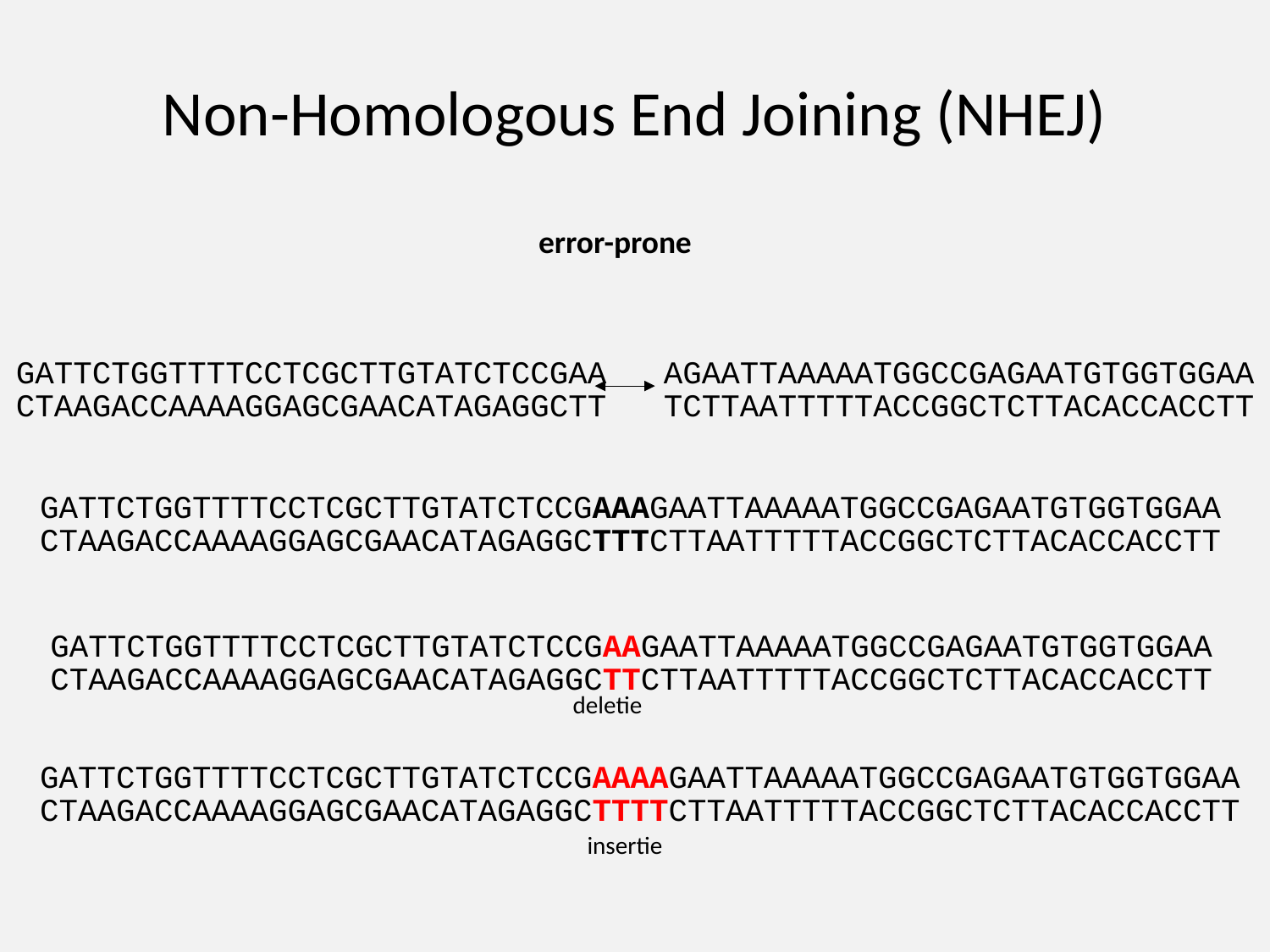

Non-Homologous End Joining (NHEJ)
error-prone
GATTCTGGTTTTCCTCGCTTGTATCTCCGAA   AGAATTAAAAATGGCCGAGAATGTGGTGGAA
CTAAGACCAAAAGGAGCGAACATAGAGGCTT   TCTTAATTTTTACCGGCTCTTACACCACCTT
GATTCTGGTTTTCCTCGCTTGTATCTCCGAAAGAATTAAAAATGGCCGAGAATGTGGTGGAA
CTAAGACCAAAAGGAGCGAACATAGAGGCTTTCTTAATTTTTACCGGCTCTTACACCACCTT
GATTCTGGTTTTCCTCGCTTGTATCTCCGAAGAATTAAAAATGGCCGAGAATGTGGTGGAA
CTAAGACCAAAAGGAGCGAACATAGAGGCTTCTTAATTTTTACCGGCTCTTACACCACCTT
deletie
GATTCTGGTTTTCCTCGCTTGTATCTCCGAAAAGAATTAAAAATGGCCGAGAATGTGGTGGAA
CTAAGACCAAAAGGAGCGAACATAGAGGCTTTTCTTAATTTTTACCGGCTCTTACACCACCTT
insertie